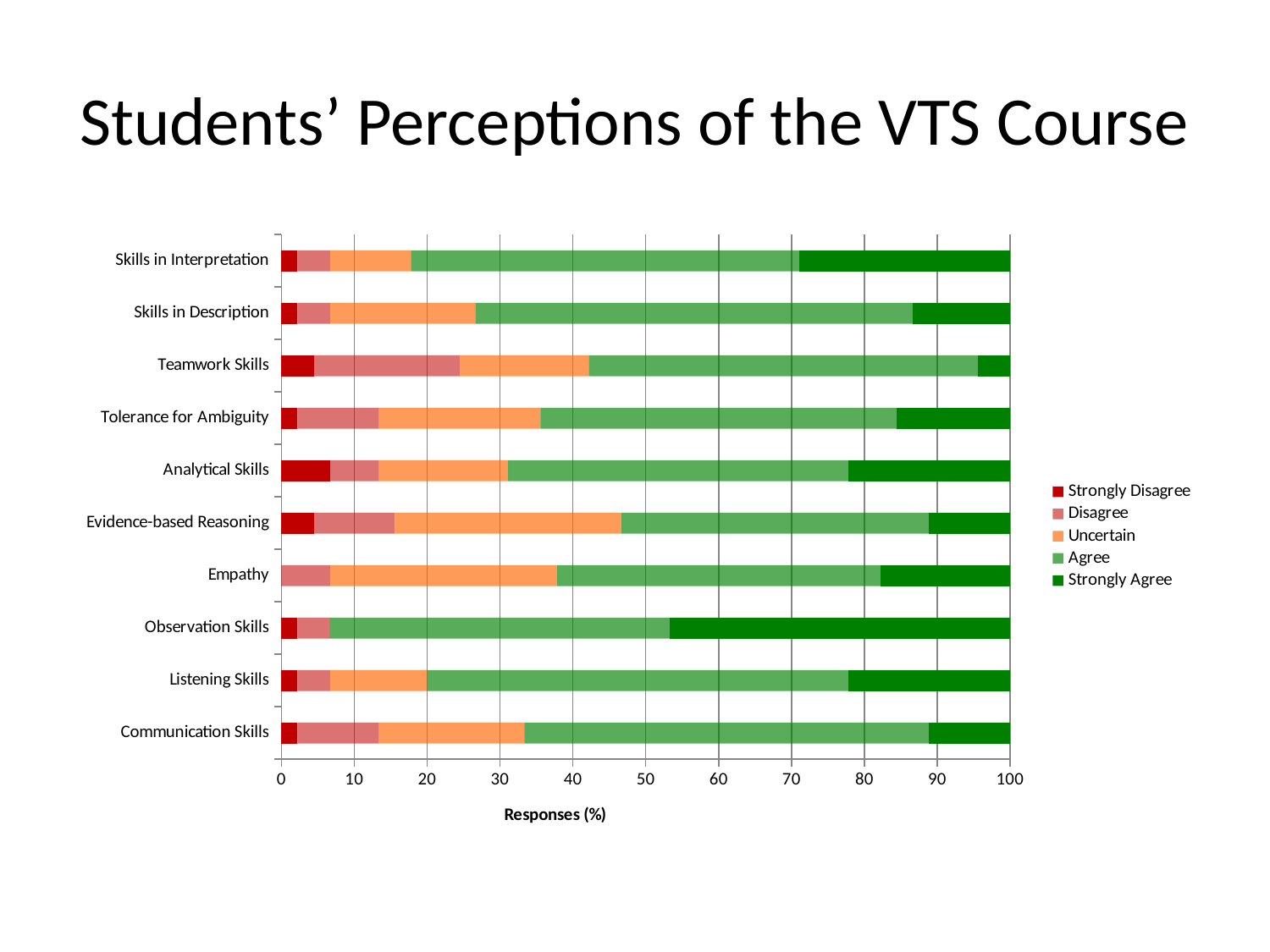

# Students’ Perceptions of the VTS Course

### Chart

| Category | Strongly Disagree | Disagree | Uncertain | Agree | Strongly Agree |
|---|---|---|---|---|---|
| Communication Skills | 2.222222222222223 | 11.111111111111091 | 20.0 | 55.55555555555556 | 11.111111111111091 |
| Listening Skills | 2.222222222222223 | 4.444444444444446 | 13.333333333333334 | 57.77777777777777 | 22.222222222222175 |
| Observation Skills | 2.222222222222223 | 4.444444444444446 | 0.0 | 46.66666666666655 | 46.66666666666655 |
| Empathy | 0.0 | 6.666666666666667 | 31.11111111111114 | 44.44444444444433 | 17.77777777777778 |
| Evidence-based Reasoning | 4.444444444444446 | 11.111111111111091 | 31.11111111111114 | 42.22222222222228 | 11.111111111111091 |
| Analytical Skills | 6.666666666666667 | 6.666666666666667 | 17.77777777777778 | 46.66666666666655 | 22.222222222222175 |
| Tolerance for Ambiguity | 2.222222222222223 | 11.111111111111091 | 22.222222222222175 | 48.888888888888886 | 15.555555555555573 |
| Teamwork Skills | 4.444444444444446 | 20.0 | 17.77777777777778 | 53.333333333333336 | 4.444444444444446 |
| Skills in Description | 2.222222222222223 | 4.444444444444446 | 20.0 | 60.0 | 13.333333333333334 |
| Skills in Interpretation | 2.222222222222223 | 4.444444444444446 | 11.111111111111091 | 53.333333333333336 | 28.888888888888893 |